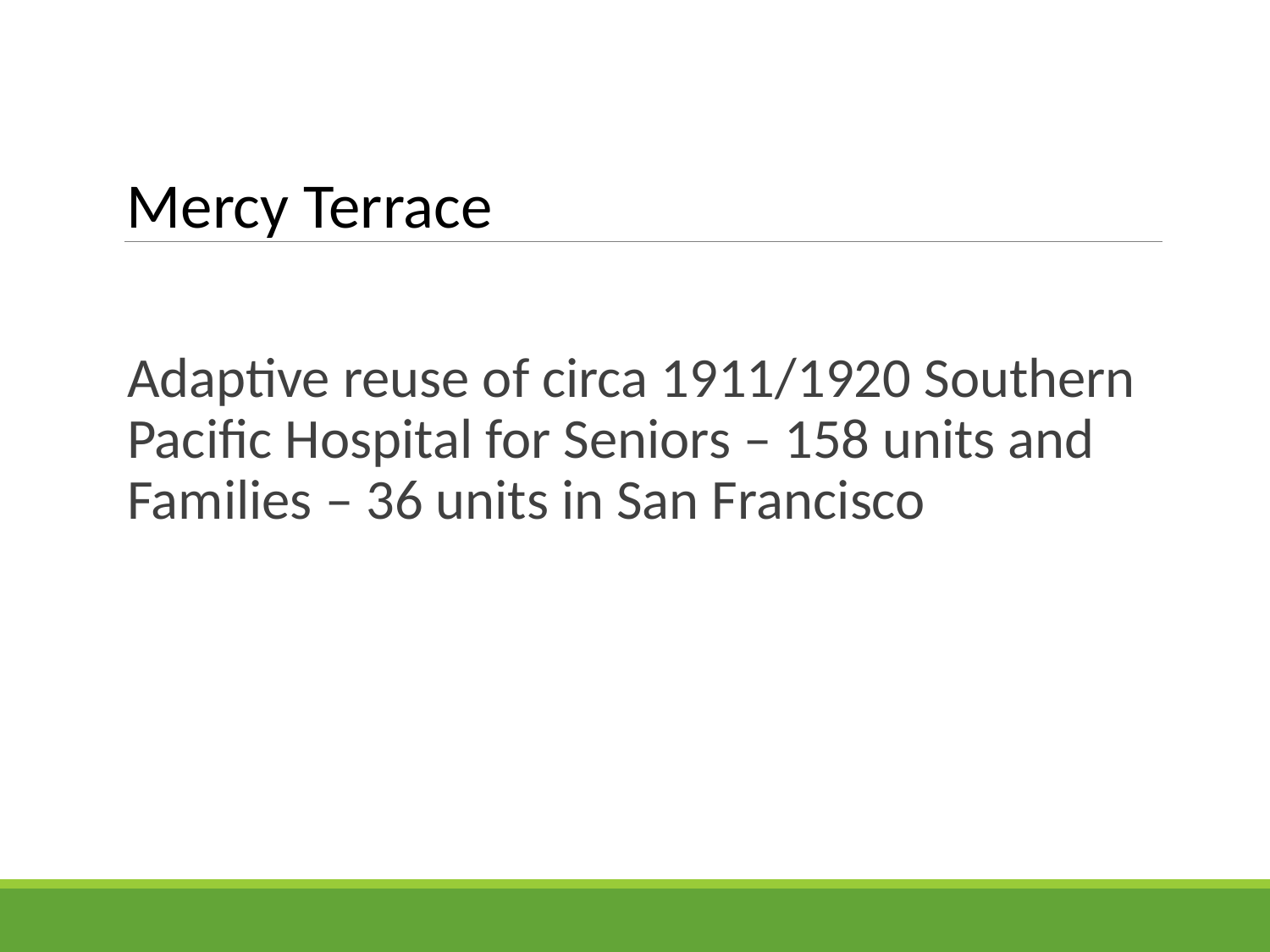

Mercy Terrace
Adaptive reuse of circa 1911/1920 Southern Pacific Hospital for Seniors – 158 units and Families – 36 units in San Francisco